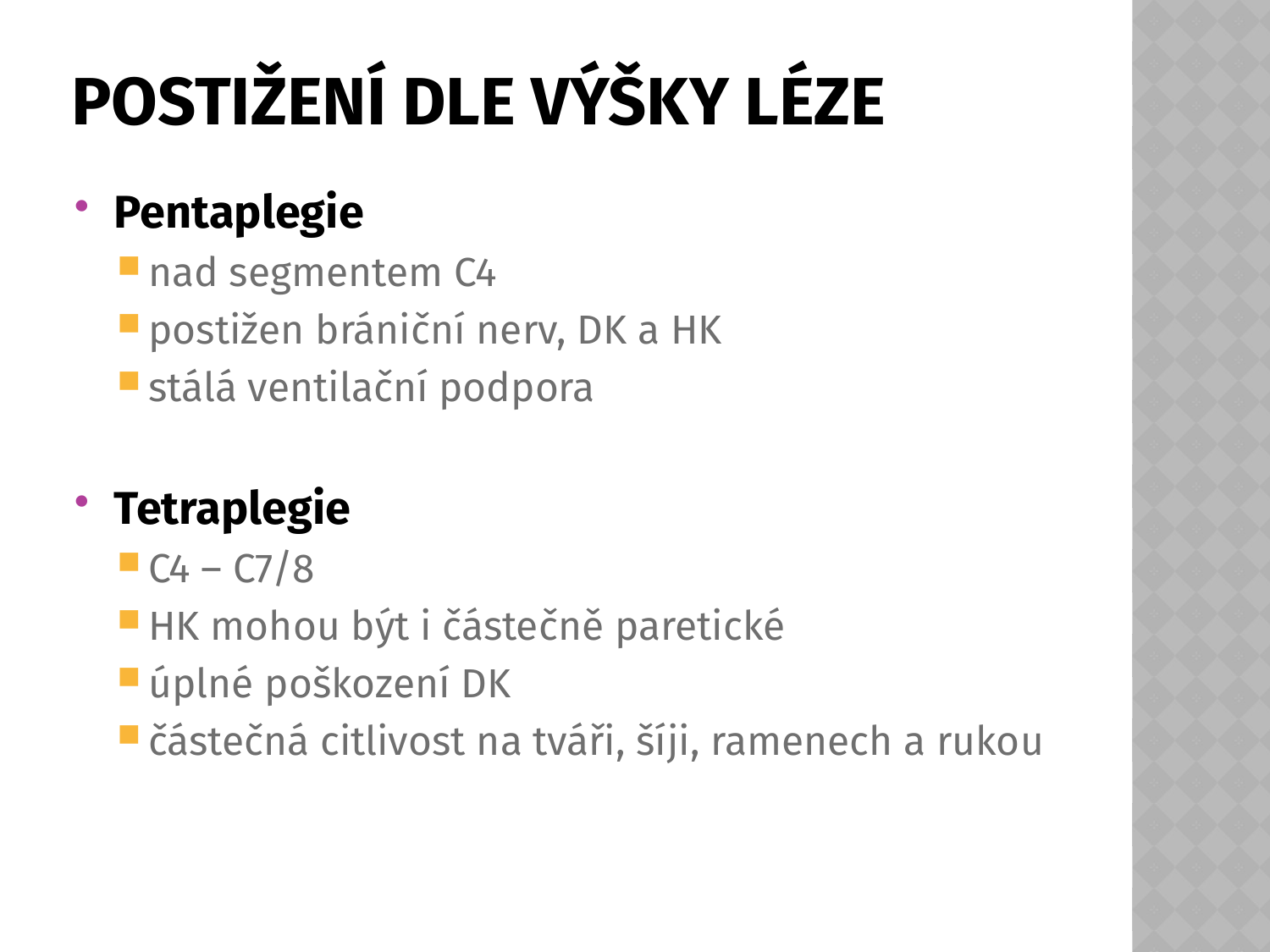

# Postižení dle výšky léze
Pentaplegie
nad segmentem C4
postižen brániční nerv, DK a HK
stálá ventilační podpora

Tetraplegie
C4 – C7/8
HK mohou být i částečně paretické
úplné poškození DK
částečná citlivost na tváři, šíji, ramenech a rukou